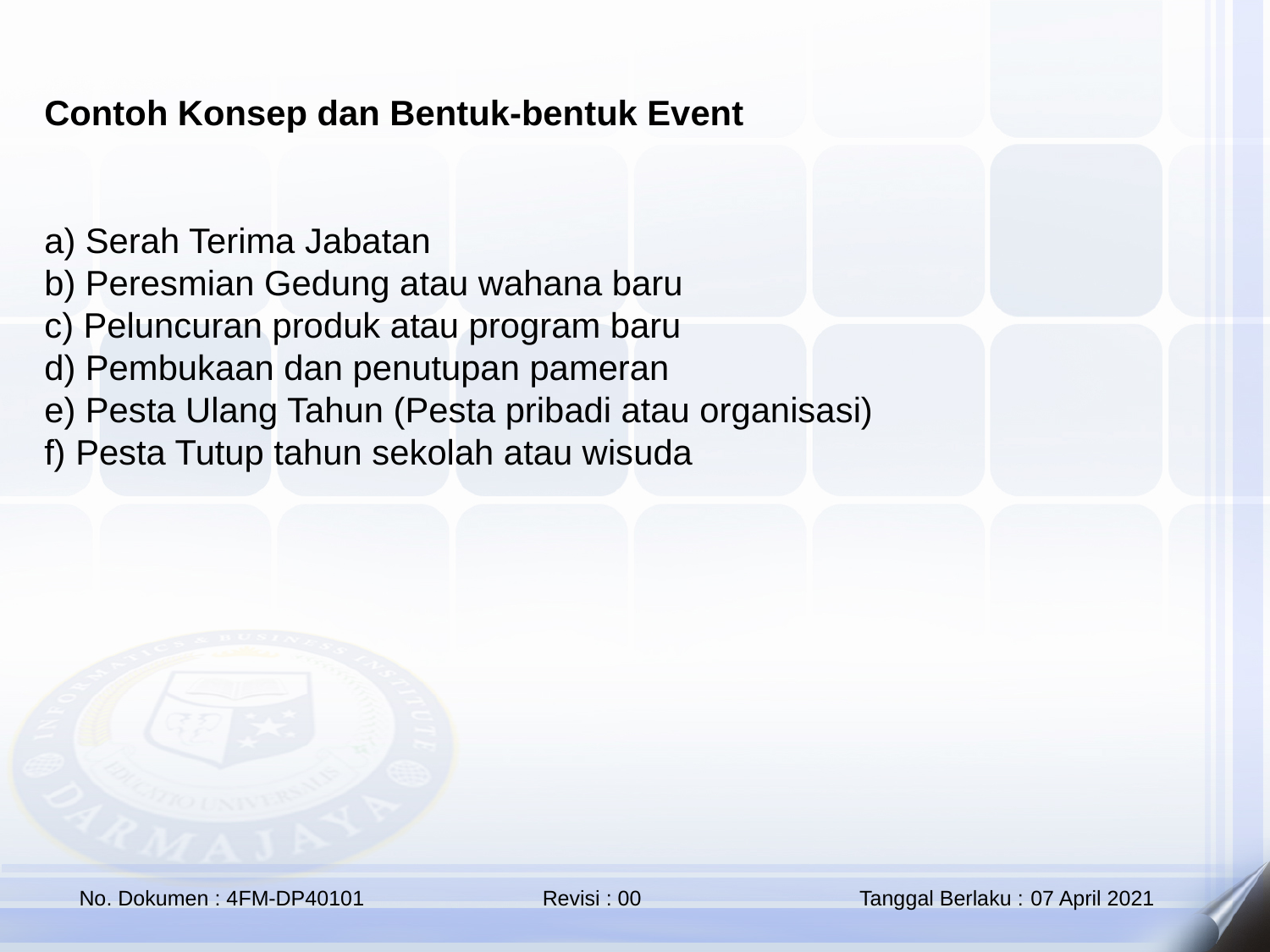

Contoh Konsep dan Bentuk-bentuk Event

a) Serah Terima Jabatan
b) Peresmian Gedung atau wahana baru
c) Peluncuran produk atau program baru
d) Pembukaan dan penutupan pameran
e) Pesta Ulang Tahun (Pesta pribadi atau organisasi)
f) Pesta Tutup tahun sekolah atau wisuda